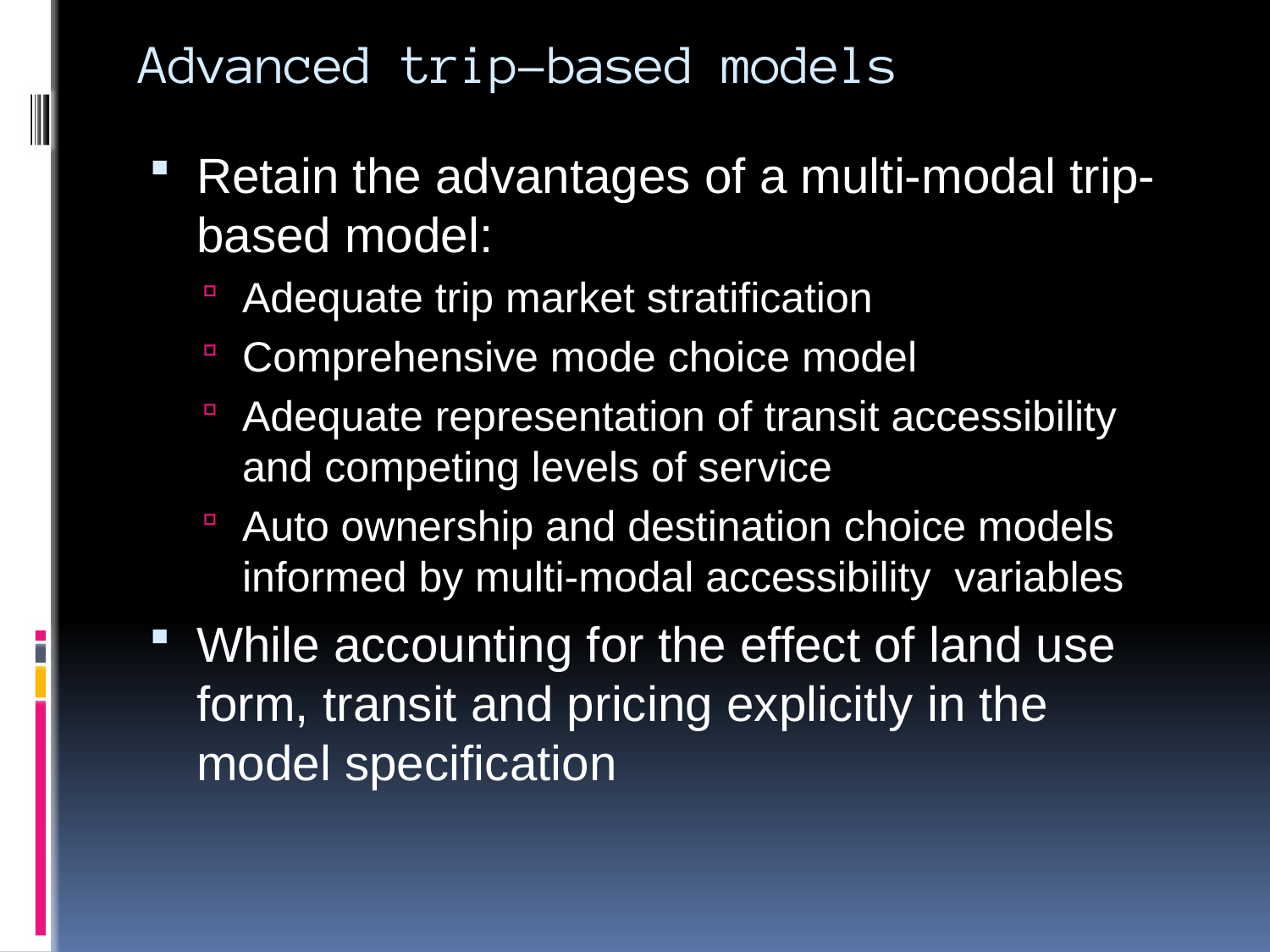

# Advanced trip-based models
Retain the advantages of a multi-modal trip-based model:
Adequate trip market stratification
Comprehensive mode choice model
Adequate representation of transit accessibility and competing levels of service
Auto ownership and destination choice models informed by multi-modal accessibility  variables
While accounting for the effect of land use form, transit and pricing explicitly in the model specification